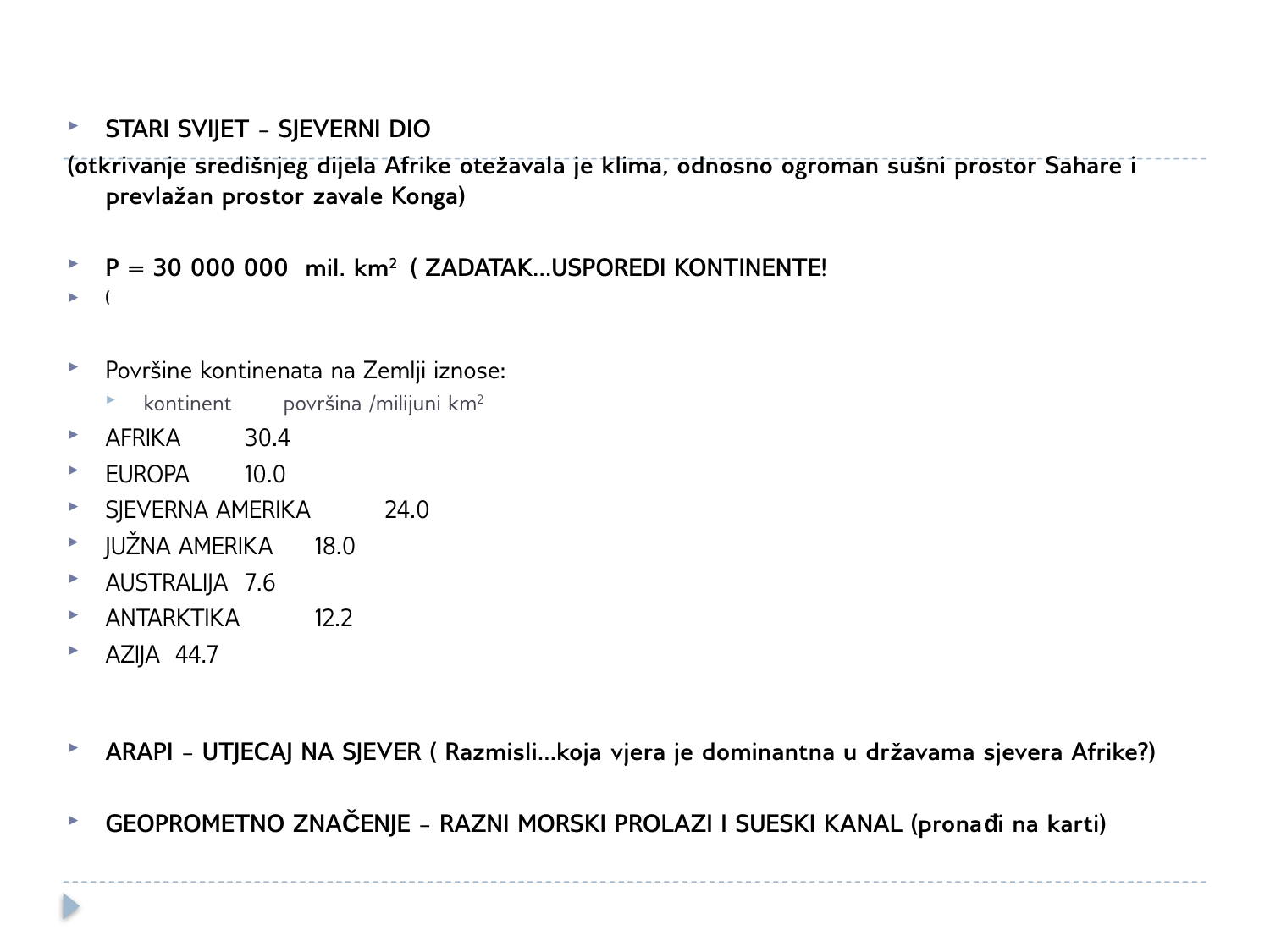

STARI SVIJET – SJEVERNI DIO
(otkrivanje središnjeg dijela Afrike otežavala je klima, odnosno ogroman sušni prostor Sahare i prevlažan prostor zavale Konga)

P = 30 000 000  mil. km2  ( ZADATAK…USPOREDI KONTINENTE!
(

Površine kontinenata na Zemlji iznose:
kontinent 		površina /milijuni km2
AFRIKA 			30.4
EUROPA 		10.0
SJEVERNA AMERIKA 	24.0
JUŽNA AMERIKA 		18.0
AUSTRALIJA 		7.6
ANTARKTIKA 		12.2
AZIJA 			44.7

ARAPI – UTJECAJ NA SJEVER ( Razmisli…koja vjera je dominantna u državama sjevera Afrike?)

GEOPROMETNO ZNAČENJE – RAZNI MORSKI PROLAZI I SUESKI KANAL (pronađi na karti)